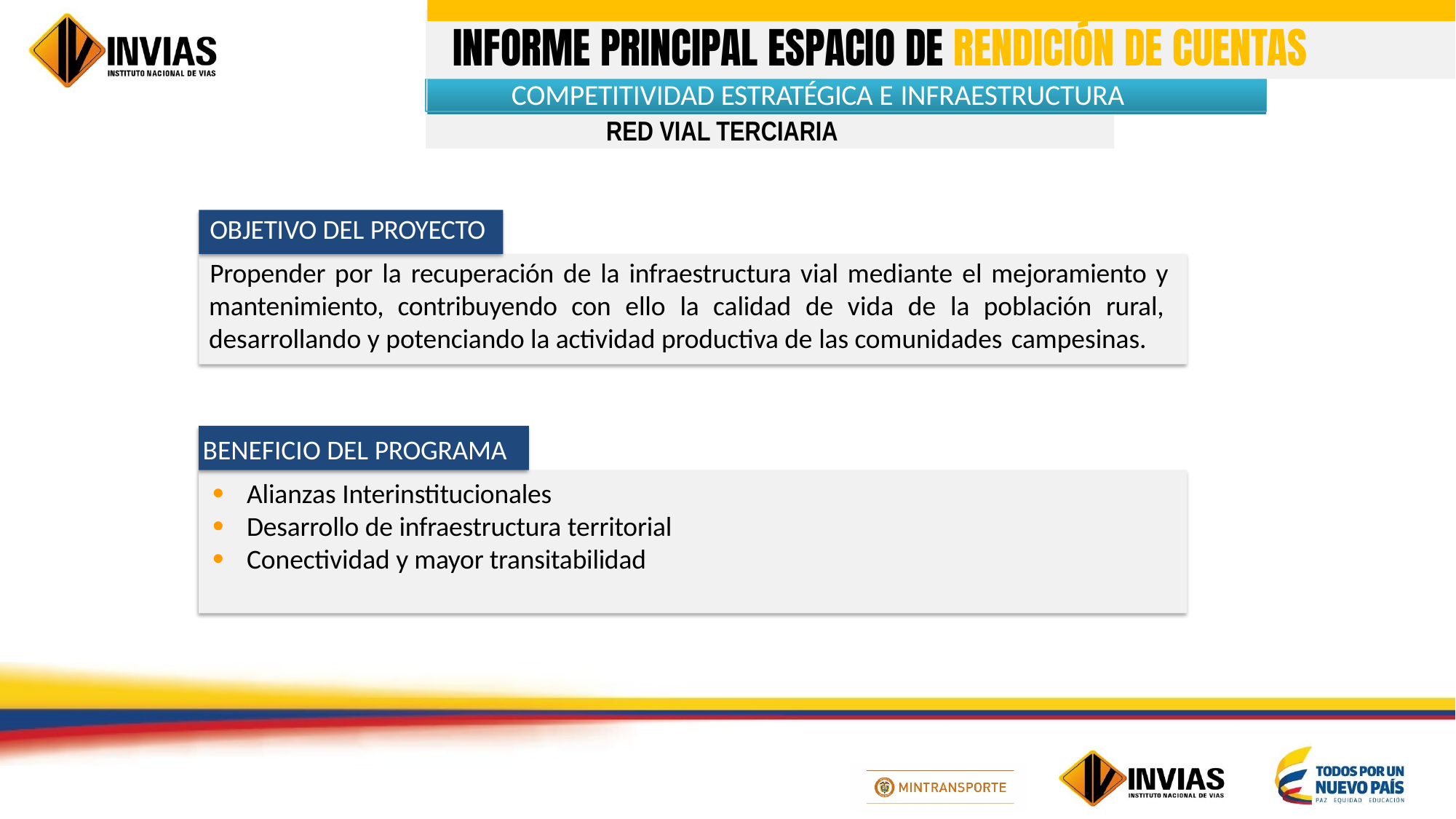

COMPETITIVIDAD ESTRATÉGICA E INFRAESTRUCTURA
RED VIAL TERCIARIA

OBJETIVO DEL PROYECTO
Propender por la recuperación de la infraestructura vial mediante el mejoramiento y  mantenimiento, contribuyendo con ello la calidad de vida de la población rural,  desarrollando y potenciando la actividad productiva de las comunidades campesinas.

BENEFICIO DEL PROGRAMA
Alianzas Interinstitucionales
Desarrollo de infraestructura territorial
Conectividad y mayor transitabilidad